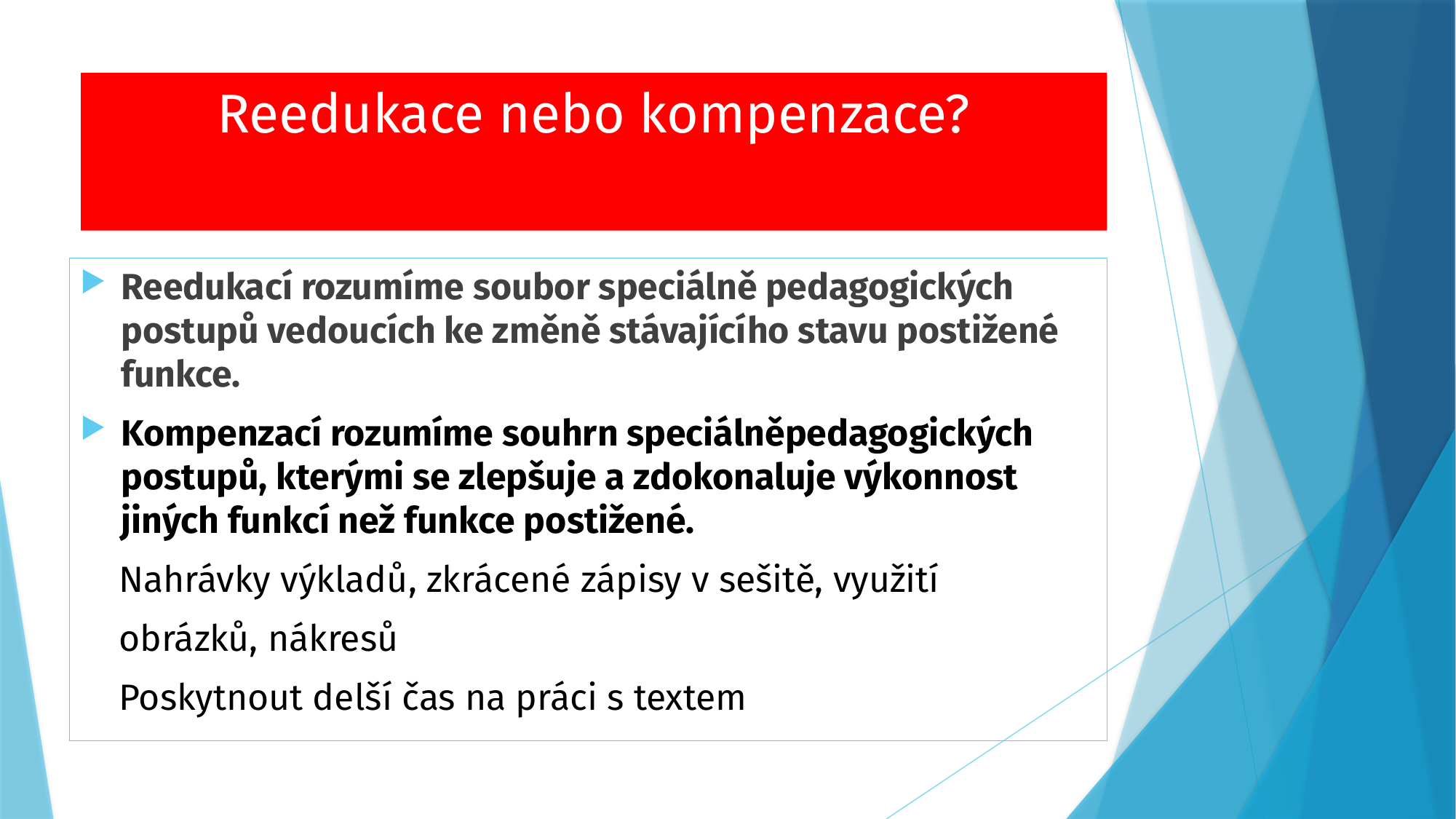

# Reedukace nebo kompenzace?
Reedukací rozumíme soubor speciálně pedagogických postupů vedoucích ke změně stávajícího stavu postižené funkce.
Kompenzací rozumíme souhrn speciálněpedagogických postupů, kterými se zlepšuje a zdokonaluje výkonnost jiných funkcí než funkce postižené.
    Nahrávky výkladů, zkrácené zápisy v sešitě, využití
    obrázků, nákresů
    Poskytnout delší čas na práci s textem